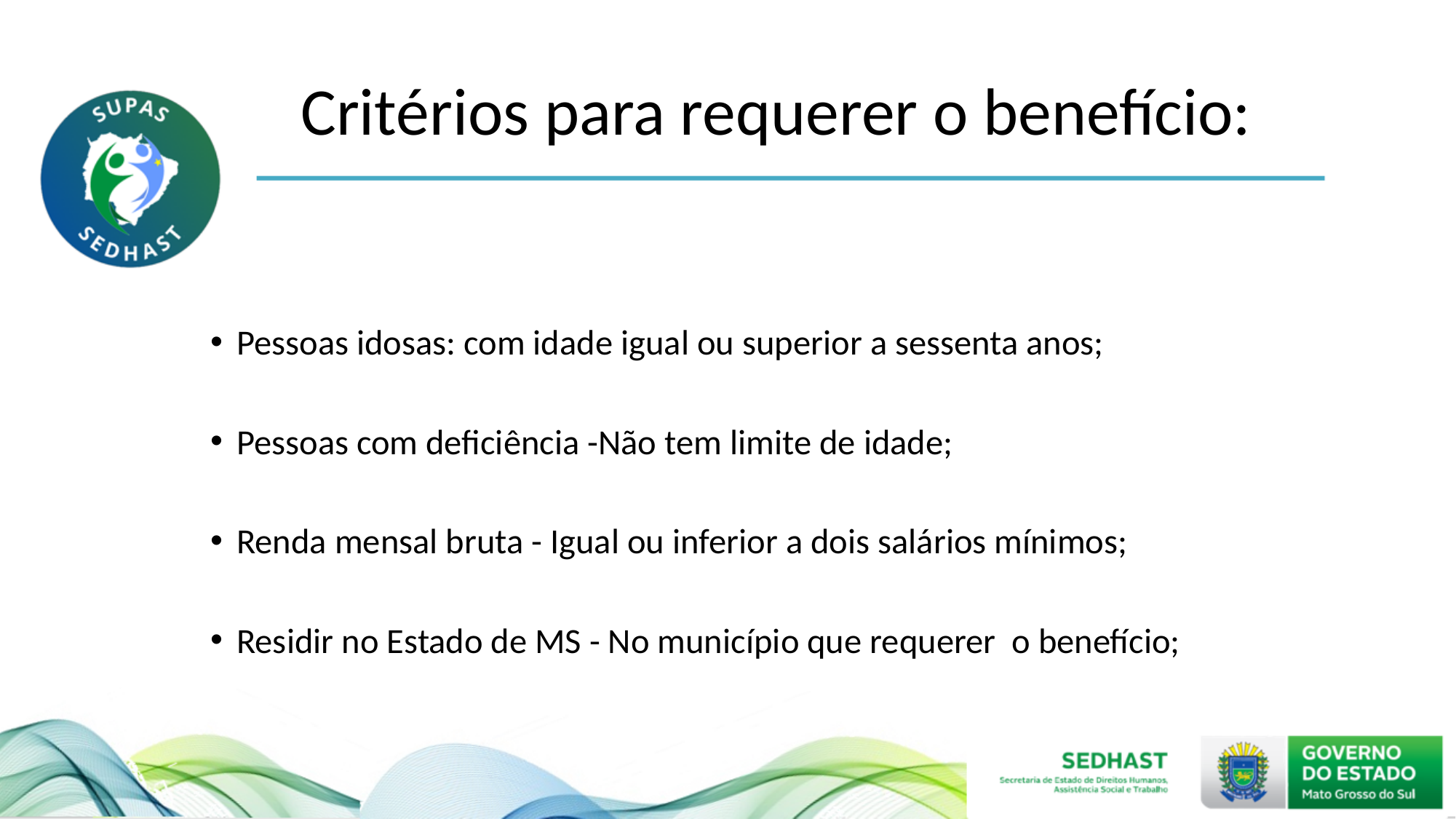

# Critérios para requerer o benefício:
Pessoas idosas: com idade igual ou superior a sessenta anos;
Pessoas com deficiência -Não tem limite de idade;
Renda mensal bruta - Igual ou inferior a dois salários mínimos;
Residir no Estado de MS - No município que requerer  o benefício;